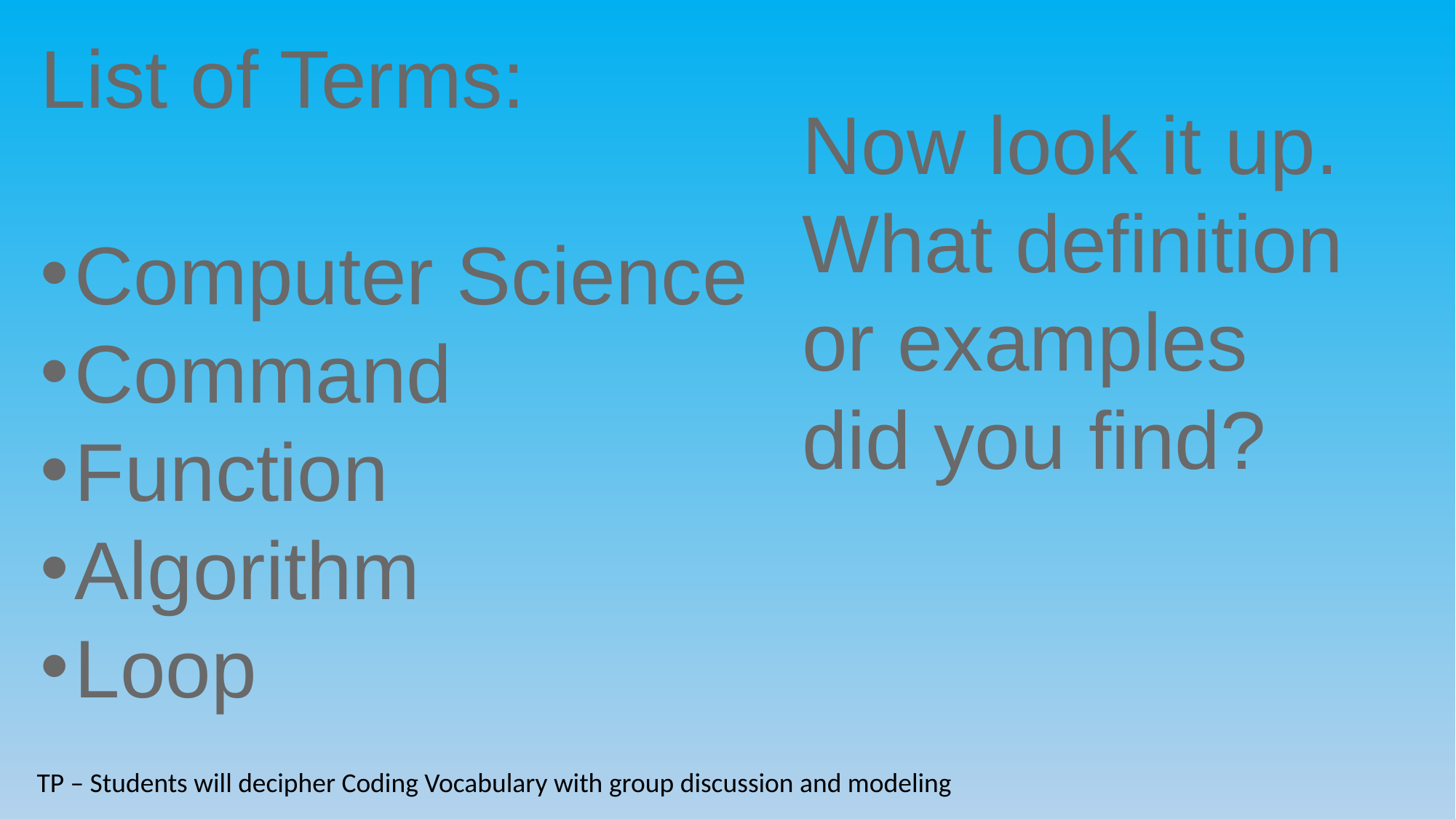

List of Terms:

Computer Science
Command
Function
Algorithm
Loop

Now look it up.  What definition or examples did you find?
TP – Students will decipher Coding Vocabulary with group discussion and modeling